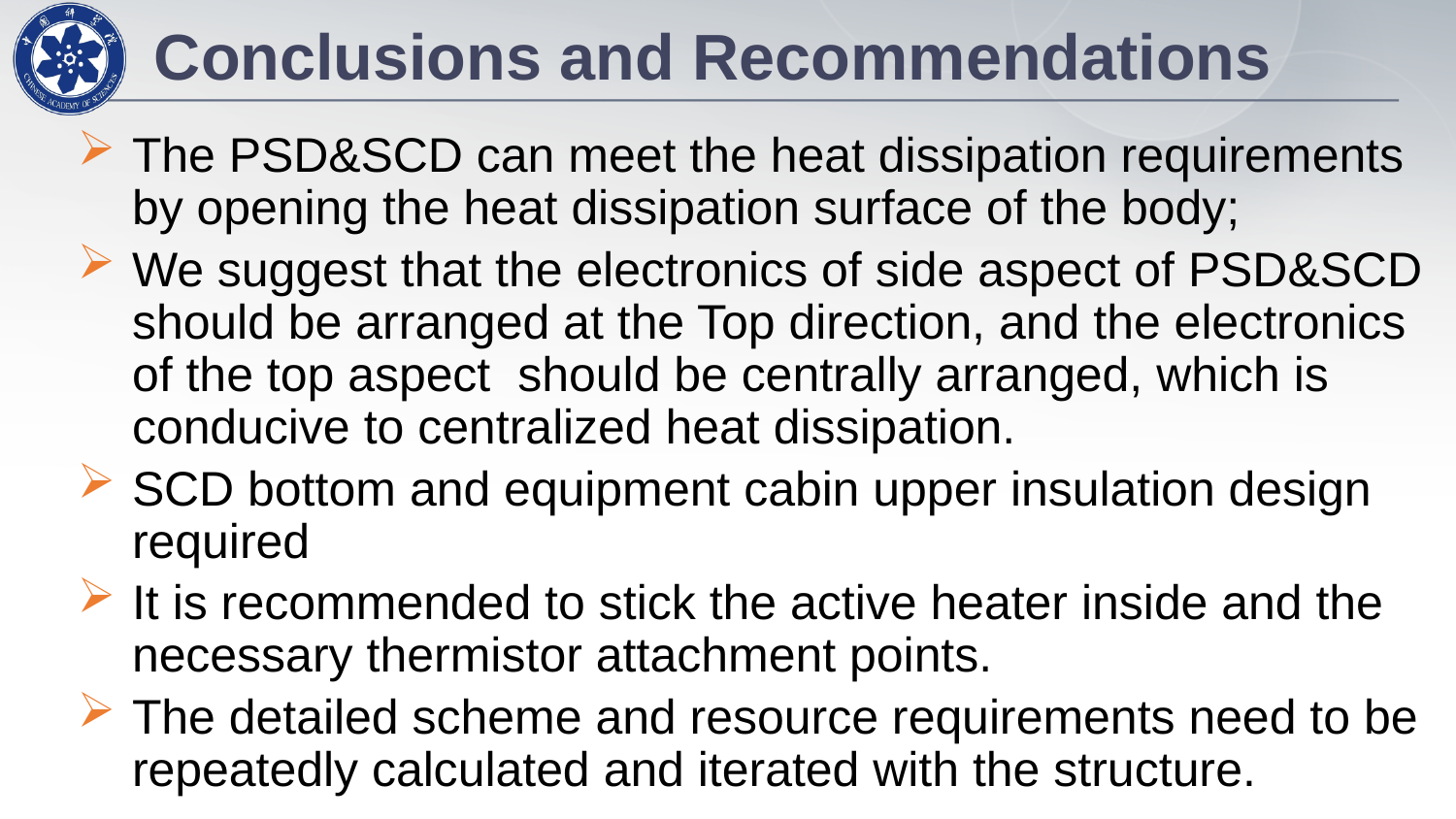

Conclusions and Recommendations
The PSD&SCD can meet the heat dissipation requirements by opening the heat dissipation surface of the body;
We suggest that the electronics of side aspect of PSD&SCD should be arranged at the Top direction, and the electronics of the top aspect  should be centrally arranged, which is conducive to centralized heat dissipation.
SCD bottom and equipment cabin upper insulation design required
It is recommended to stick the active heater inside and the necessary thermistor attachment points.
The detailed scheme and resource requirements need to be repeatedly calculated and iterated with the structure.